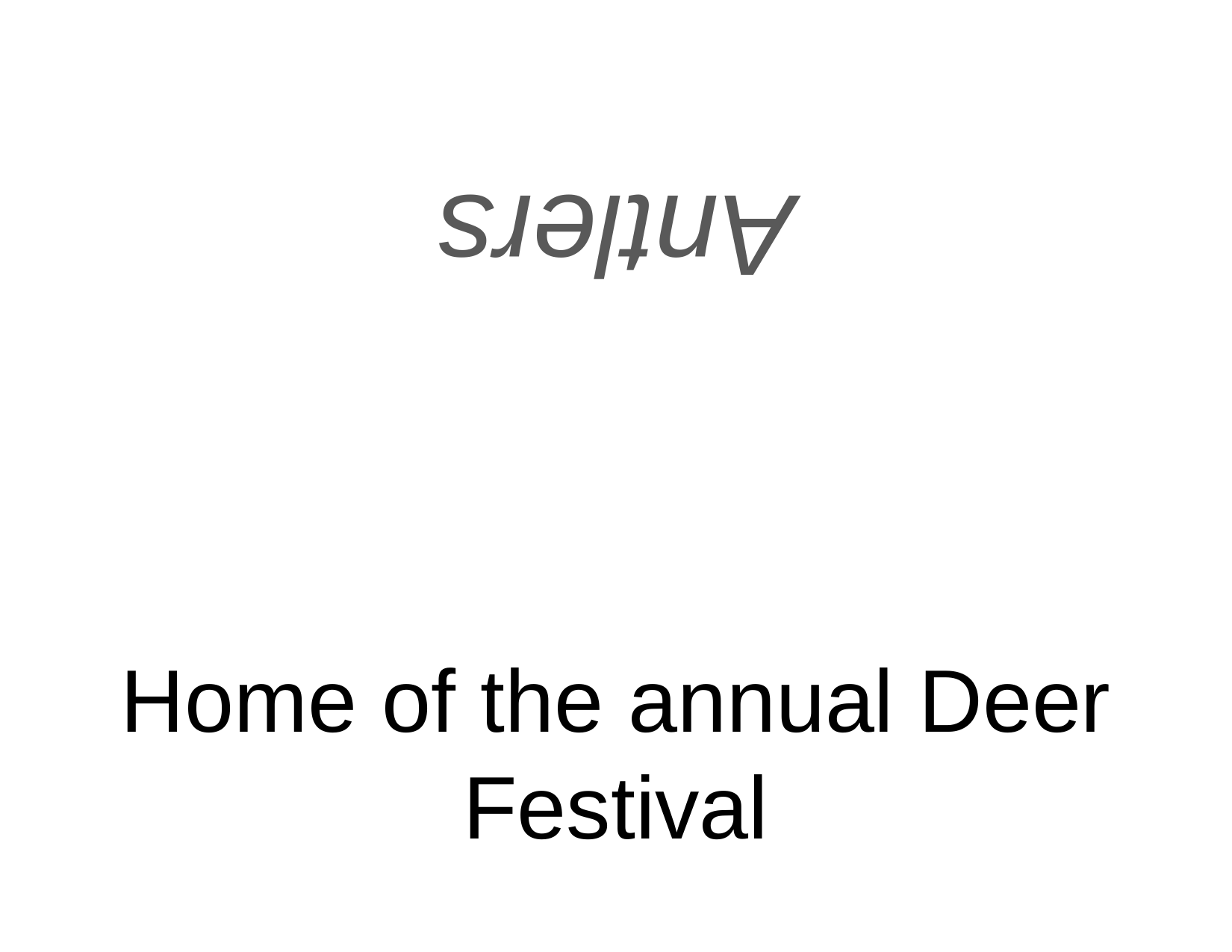

Antlers
# Home of the annual Deer Festival